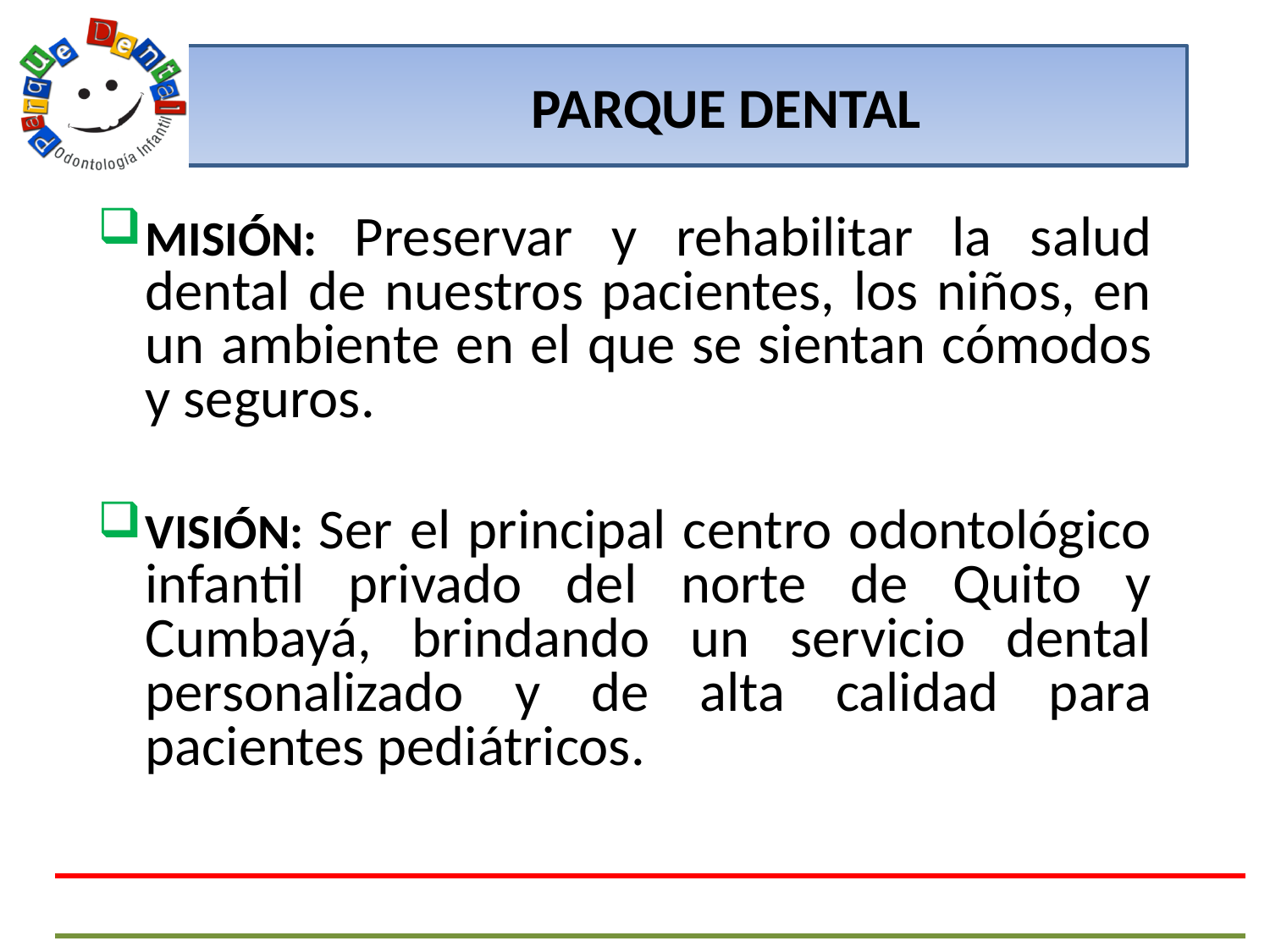

# PARQUE DENTAL
MISIÓN: Preservar y rehabilitar la salud dental de nuestros pacientes, los niños, en un ambiente en el que se sientan cómodos y seguros.

VISIÓN: Ser el principal centro odontológico infantil privado del norte de Quito y Cumbayá, brindando un servicio dental personalizado y de alta calidad para pacientes pediátricos.